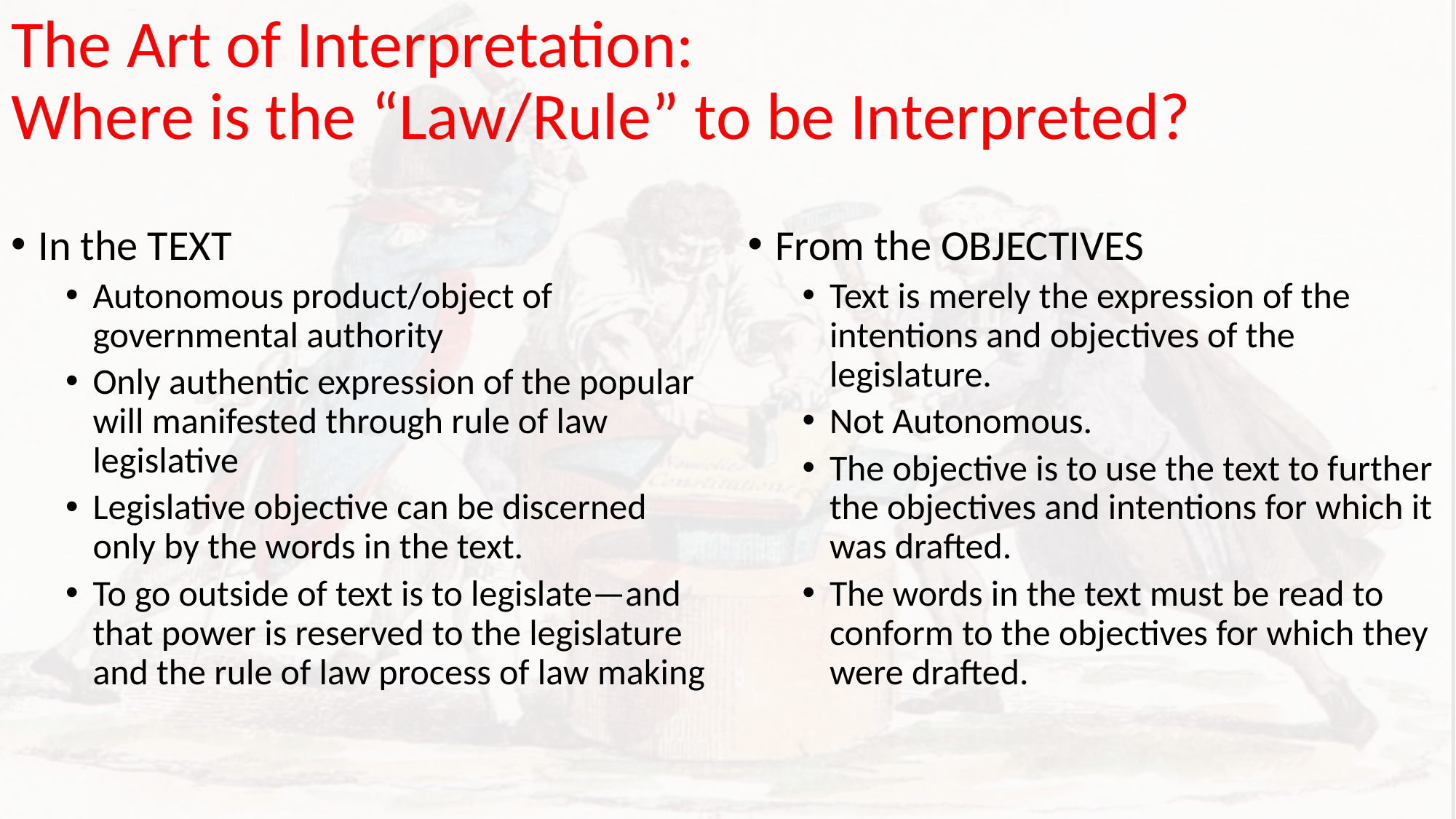

# The Art of Interpretation: Where is the “Law/Rule” to be Interpreted?
In the TEXT
Autonomous product/object of governmental authority
Only authentic expression of the popular will manifested through rule of law legislative
Legislative objective can be discerned only by the words in the text.
To go outside of text is to legislate—and that power is reserved to the legislature and the rule of law process of law making
From the OBJECTIVES
Text is merely the expression of the intentions and objectives of the legislature.
Not Autonomous.
The objective is to use the text to further the objectives and intentions for which it was drafted.
The words in the text must be read to conform to the objectives for which they were drafted.